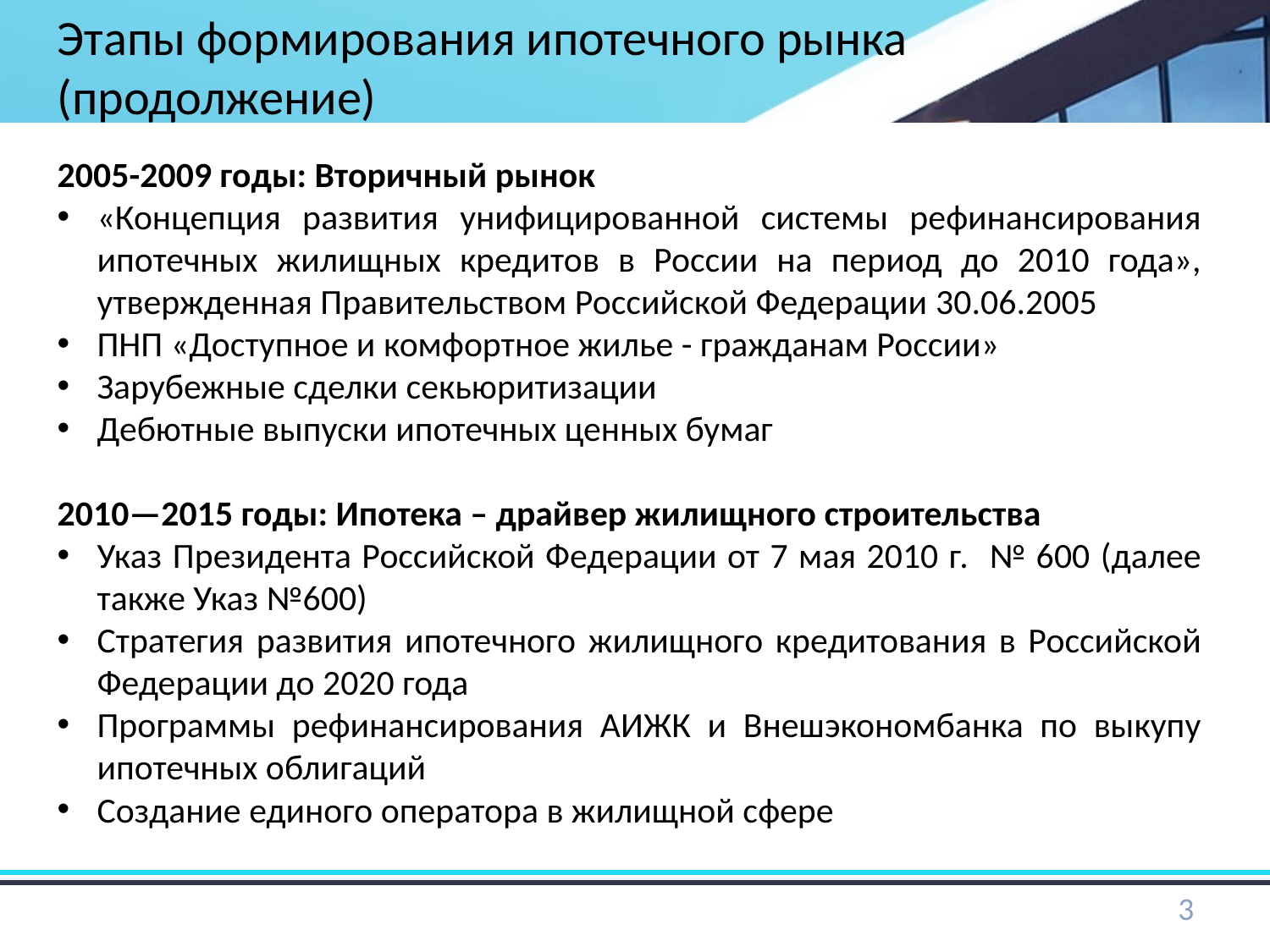

Этапы формирования ипотечного рынка (продолжение)
2005-2009 годы: Вторичный рынок
«Концепция развития унифицированной системы рефинансирования ипотечных жилищных кредитов в России на период до 2010 года», утвержденная Правительством Российской Федерации 30.06.2005
ПНП «Доступное и комфортное жилье - гражданам России»
Зарубежные сделки секьюритизации
Дебютные выпуски ипотечных ценных бумаг

2010—2015 годы: Ипотека – драйвер жилищного строительства
Указ Президента Российской Федерации от 7 мая 2010 г.  № 600 (далее также Указ №600)
Стратегия развития ипотечного жилищного кредитования в Российской Федерации до 2020 года
Программы рефинансирования АИЖК и Внешэкономбанка по выкупу ипотечных облигаций
Создание единого оператора в жилищной сфере
3